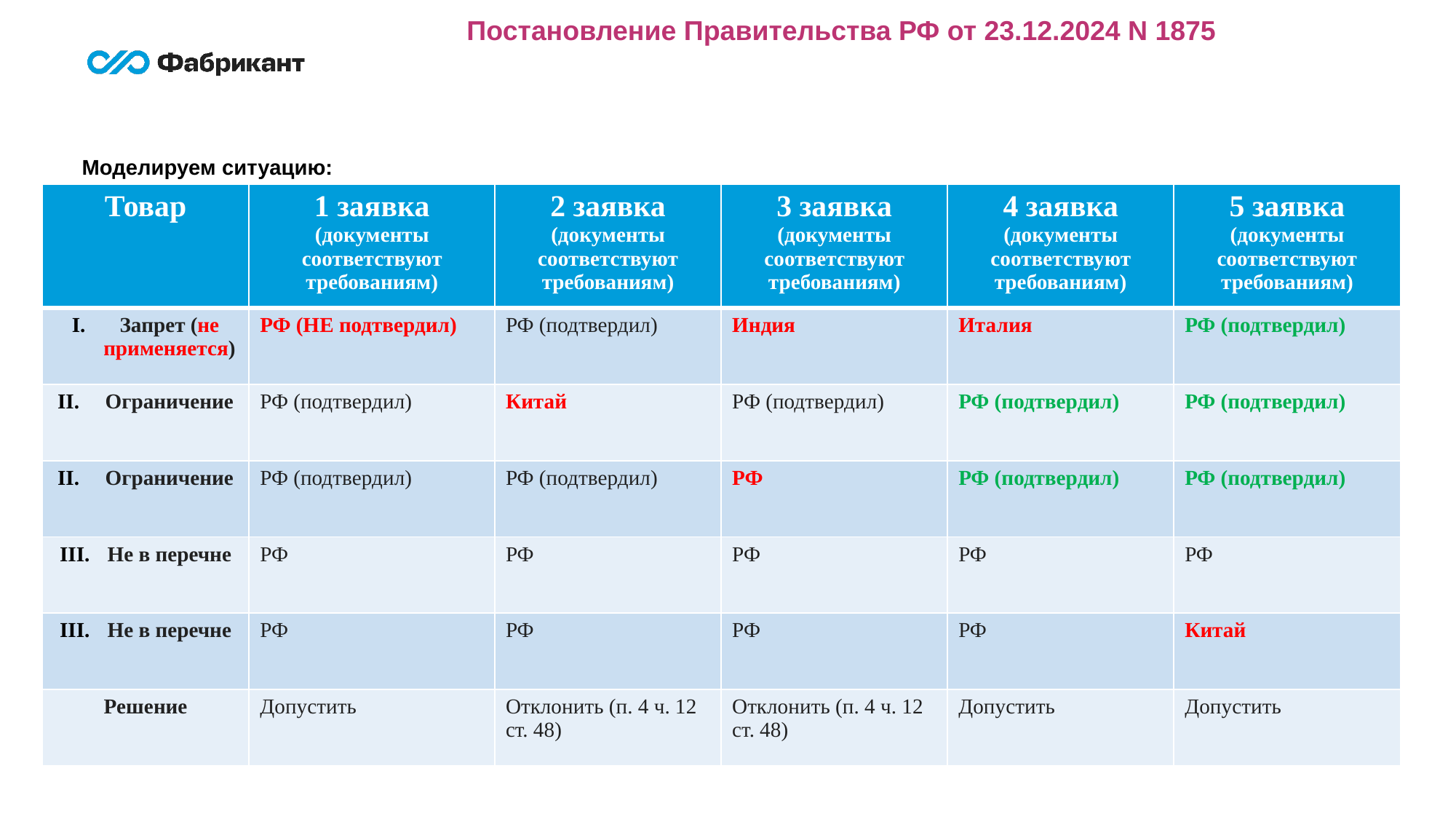

Постановление Правительства РФ от 23.12.2024 N 1875
Моделируем ситуацию:
| Товар | 1 заявка (документы соответствуют требованиям) | 2 заявка (документы соответствуют требованиям) | 3 заявка (документы соответствуют требованиям) | 4 заявка (документы соответствуют требованиям) | 5 заявка (документы соответствуют требованиям) |
| --- | --- | --- | --- | --- | --- |
| Запрет (не применяется) | РФ (НЕ подтвердил) | РФ (подтвердил) | Индия | Италия | РФ (подтвердил) |
| Ограничение | РФ (подтвердил) | Китай | РФ (подтвердил) | РФ (подтвердил) | РФ (подтвердил) |
| Ограничение | РФ (подтвердил) | РФ (подтвердил) | РФ | РФ (подтвердил) | РФ (подтвердил) |
| Не в перечне | РФ | РФ | РФ | РФ | РФ |
| Не в перечне | РФ | РФ | РФ | РФ | Китай |
| Решение | Допустить | Отклонить (п. 4 ч. 12 ст. 48) | Отклонить (п. 4 ч. 12 ст. 48) | Допустить | Допустить |